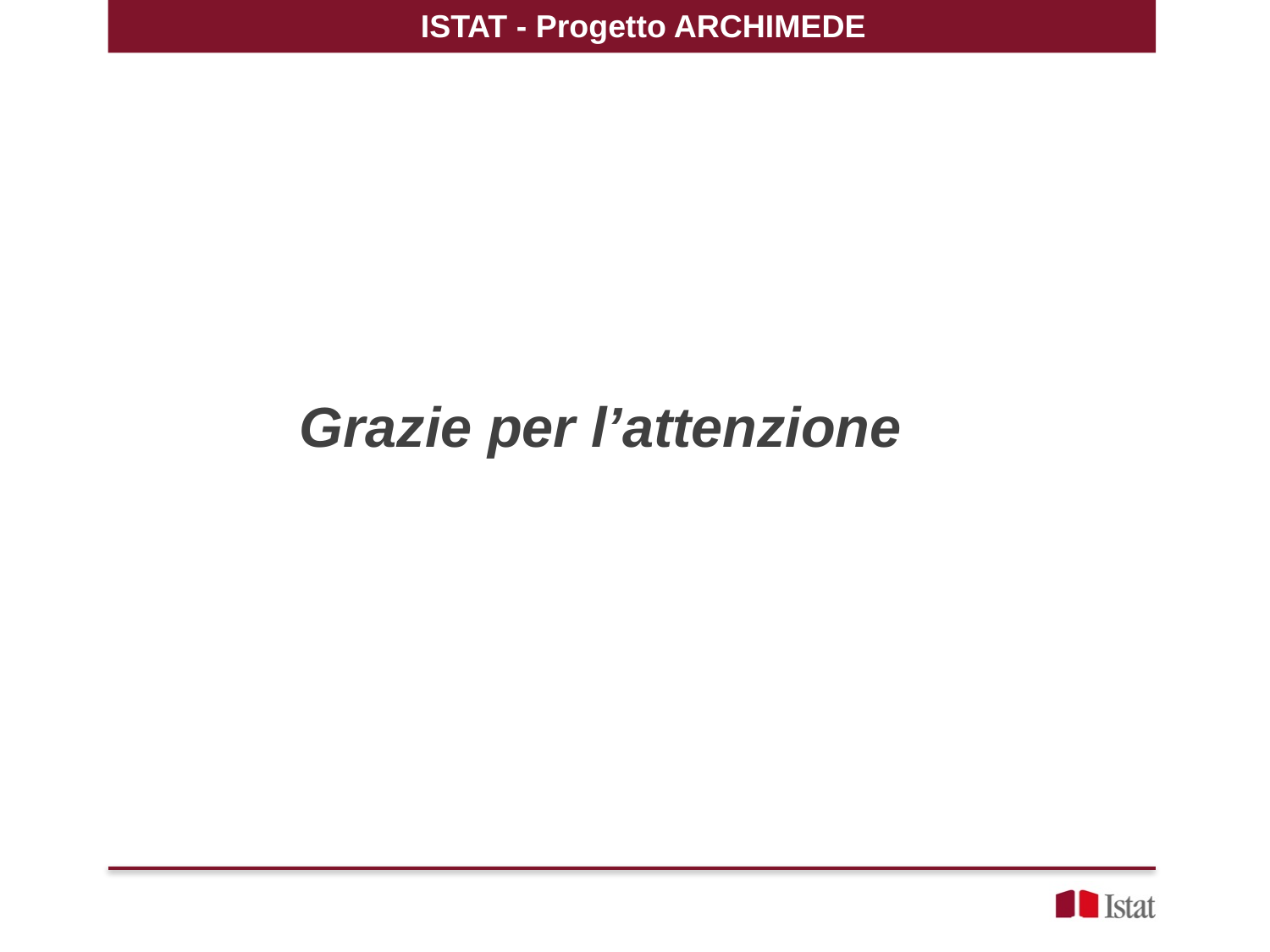

ISTAT - Progetto ARCHIMEDE
Grazie per l’attenzione